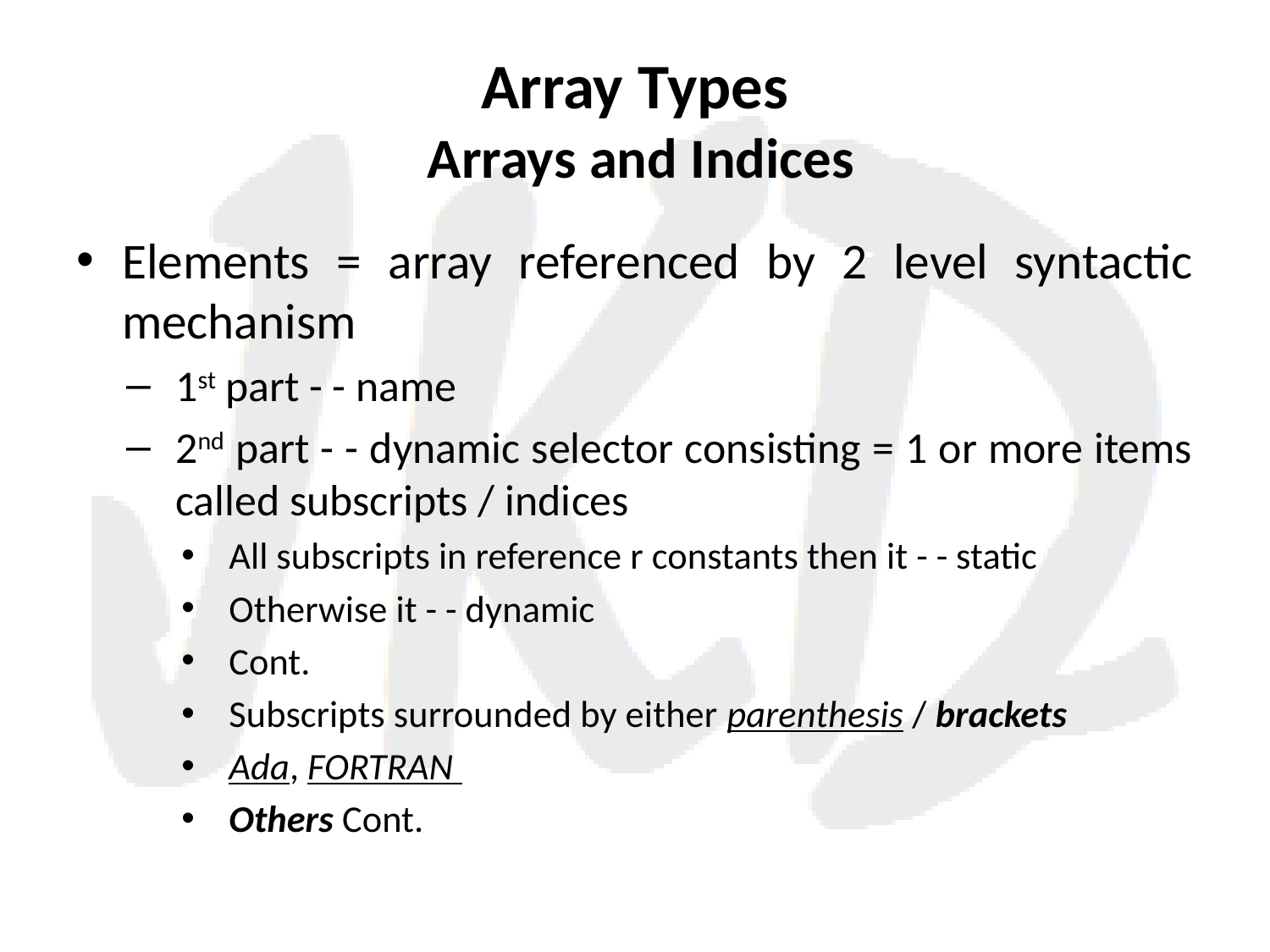

# Array Types Arrays and Indices
Elements = array referenced by 2 level syntactic mechanism
1st part - - name
2nd part - - dynamic selector consisting = 1 or more items called subscripts / indices
All subscripts in reference r constants then it - - static
Otherwise it - - dynamic
Cont.
Subscripts surrounded by either parenthesis / brackets
Ada, FORTRAN
Others Cont.